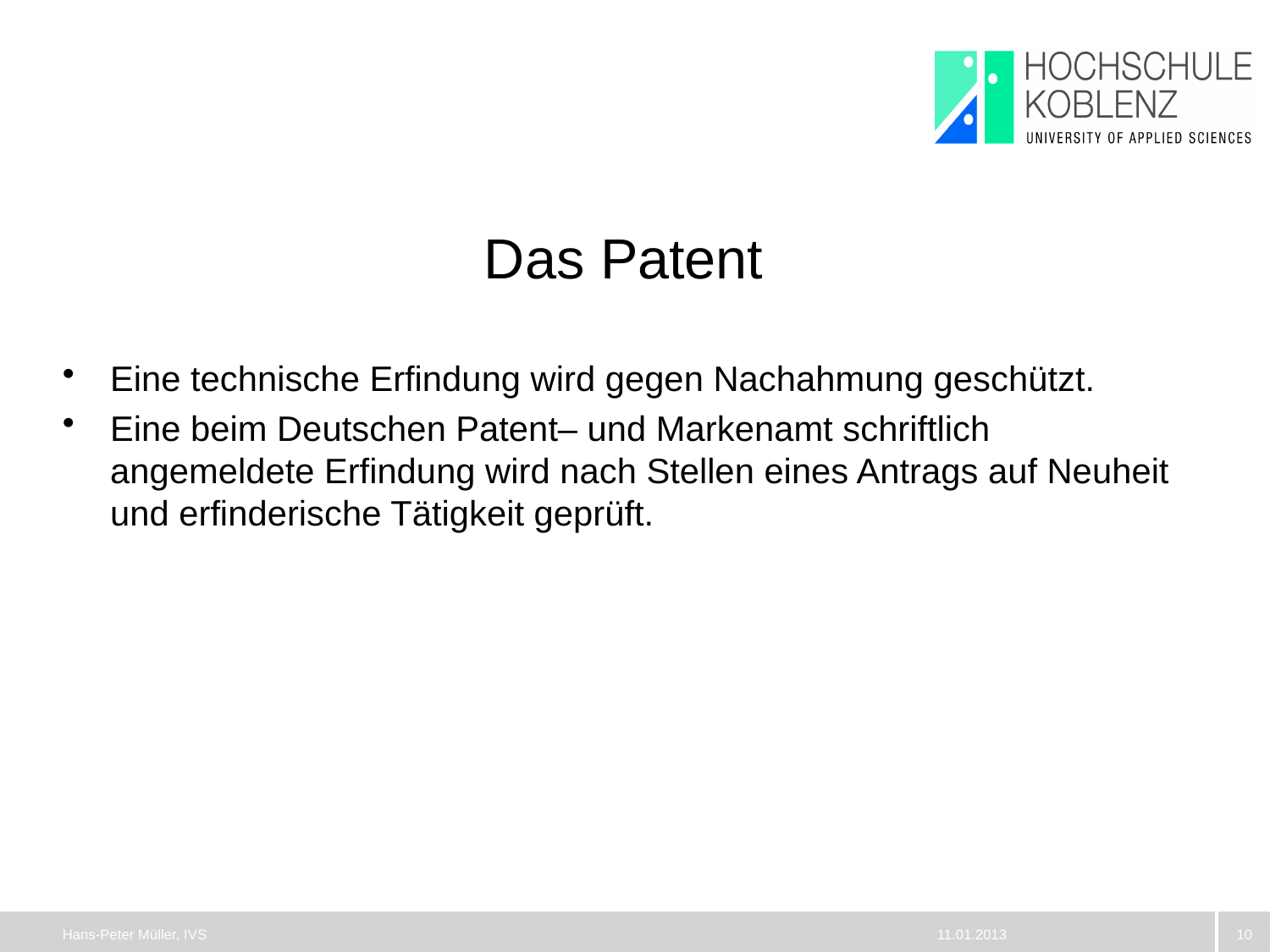

#
Das Patent

Eine technische Erfindung wird gegen Nachahmung geschützt.
Eine beim Deutschen Patent– und Markenamt schriftlich angemeldete Erfindung wird nach Stellen eines Antrags auf Neuheit und erfinderische Tätigkeit geprüft.

Hans-Peter Müller, IVS
11.01.2013
10